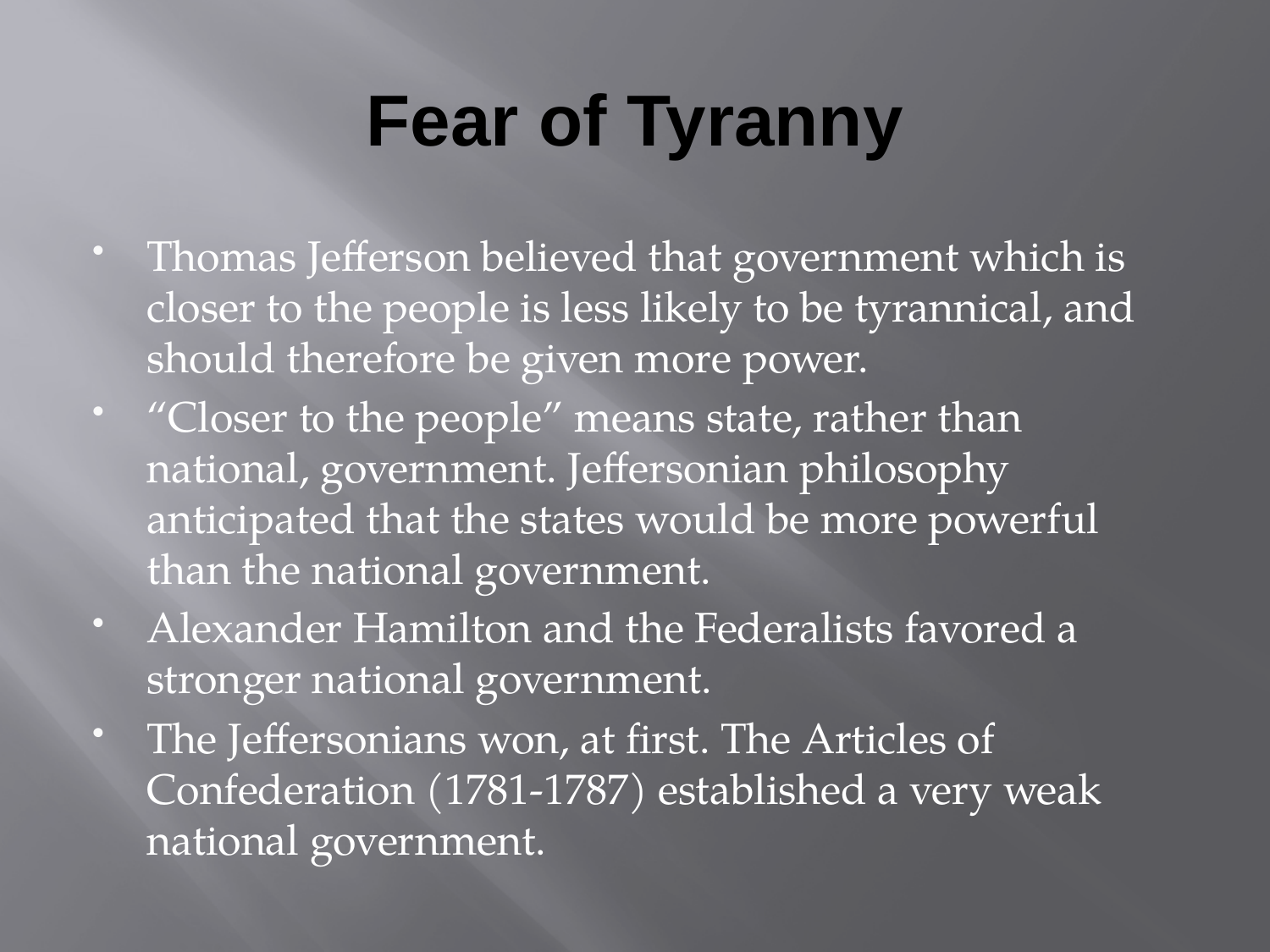

# Fear of Tyranny
Thomas Jefferson believed that government which is closer to the people is less likely to be tyrannical, and should therefore be given more power.
“Closer to the people” means state, rather than national, government. Jeffersonian philosophy anticipated that the states would be more powerful than the national government.
Alexander Hamilton and the Federalists favored a stronger national government.
The Jeffersonians won, at first. The Articles of Confederation (1781-1787) established a very weak national government.